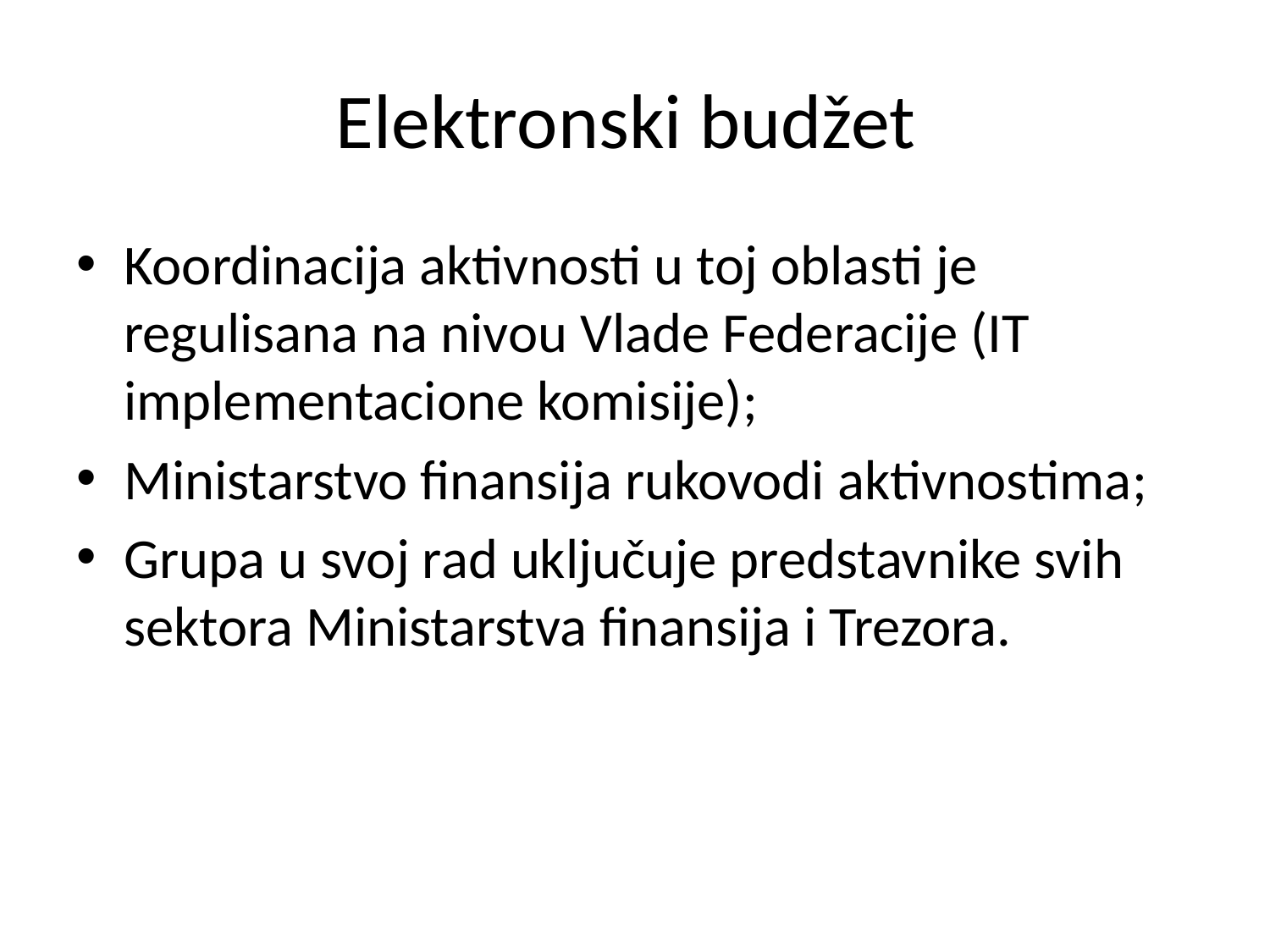

# Elektronski budžet
Koordinacija aktivnosti u toj oblasti je regulisana na nivou Vlade Federacije (IT implementacione komisije);
Ministarstvo finansija rukovodi aktivnostima;
Grupa u svoj rad uključuje predstavnike svih sektora Ministarstva finansija i Trezora.